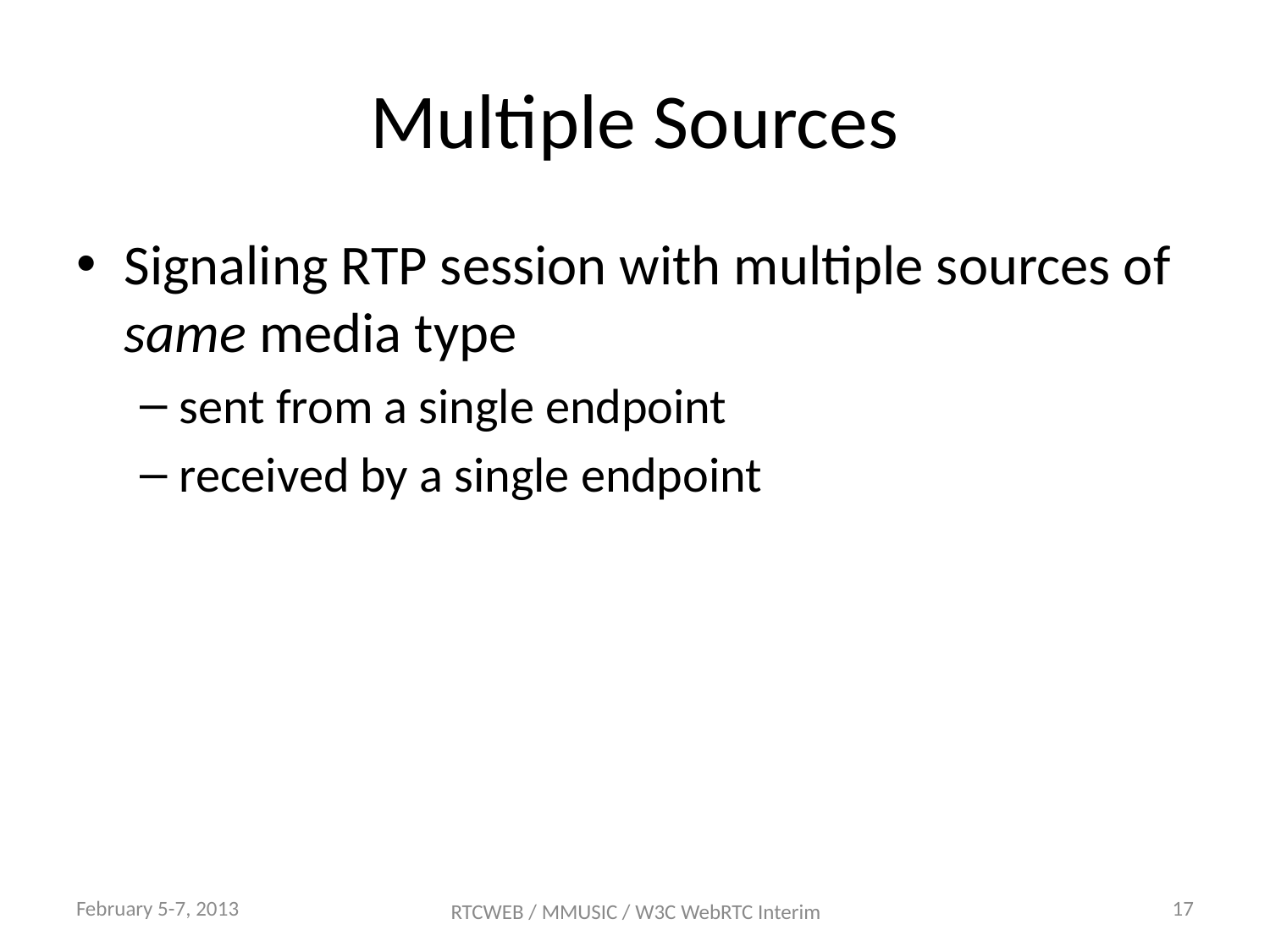

# Multiple Sources
Signaling RTP session with multiple sources of same media type
sent from a single endpoint
received by a single endpoint
February 5-7, 2013
17
RTCWEB / MMUSIC / W3C WebRTC Interim